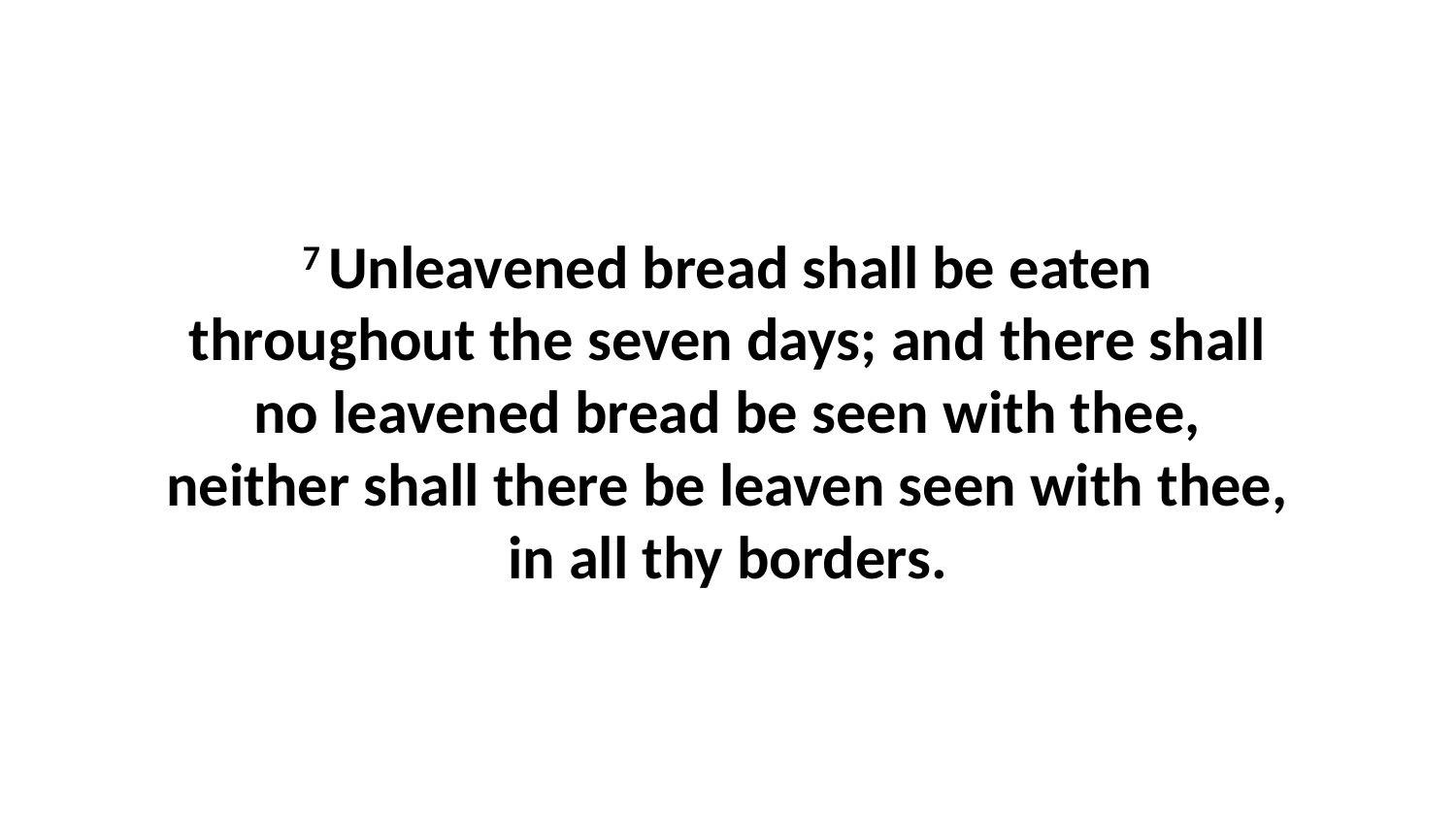

7 Unleavened bread shall be eaten throughout the seven days; and there shall no leavened bread be seen with thee, neither shall there be leaven seen with thee, in all thy borders.